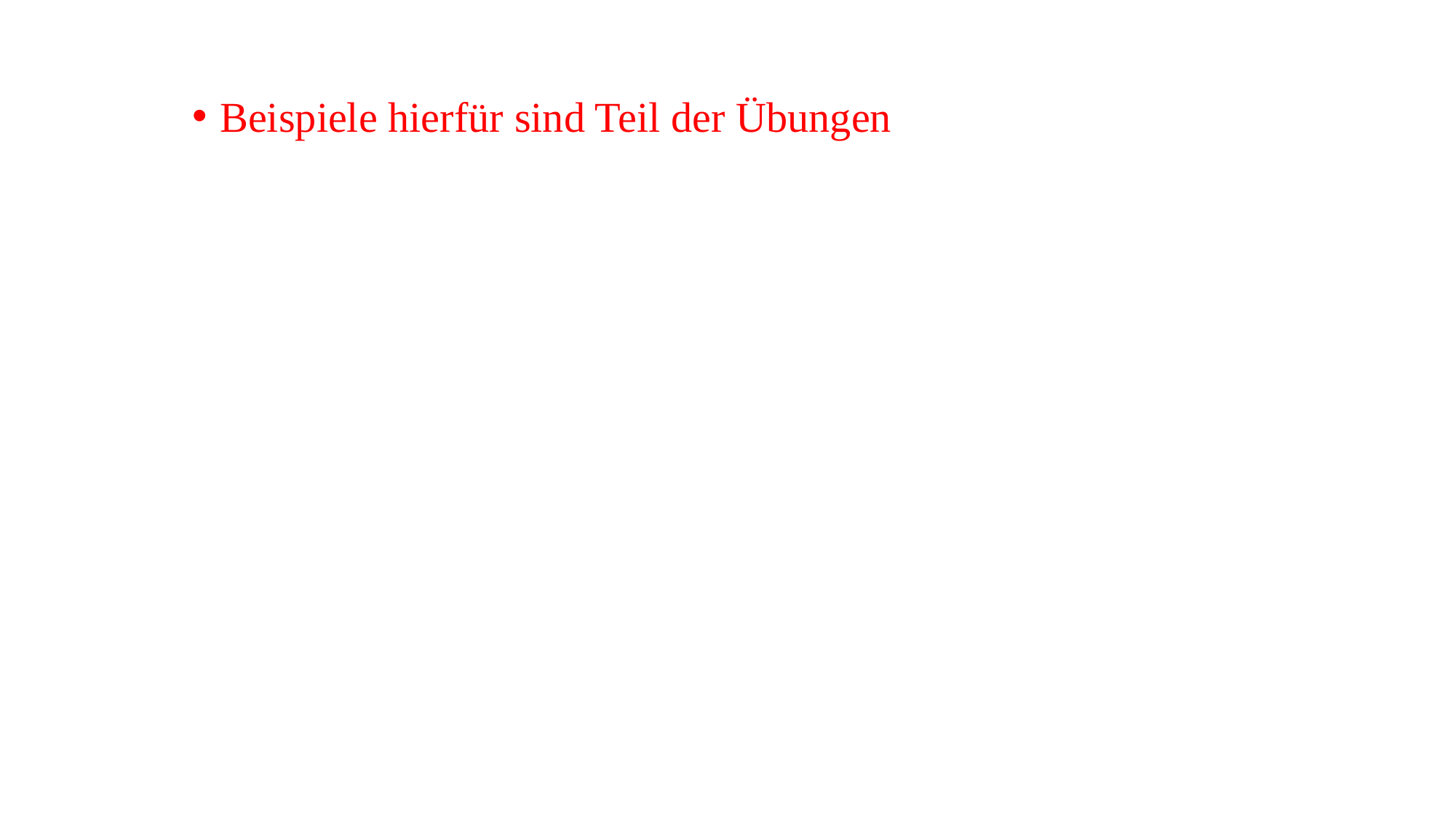

Beispiele hierfür sind Teil der Übungen
06.10.20
24